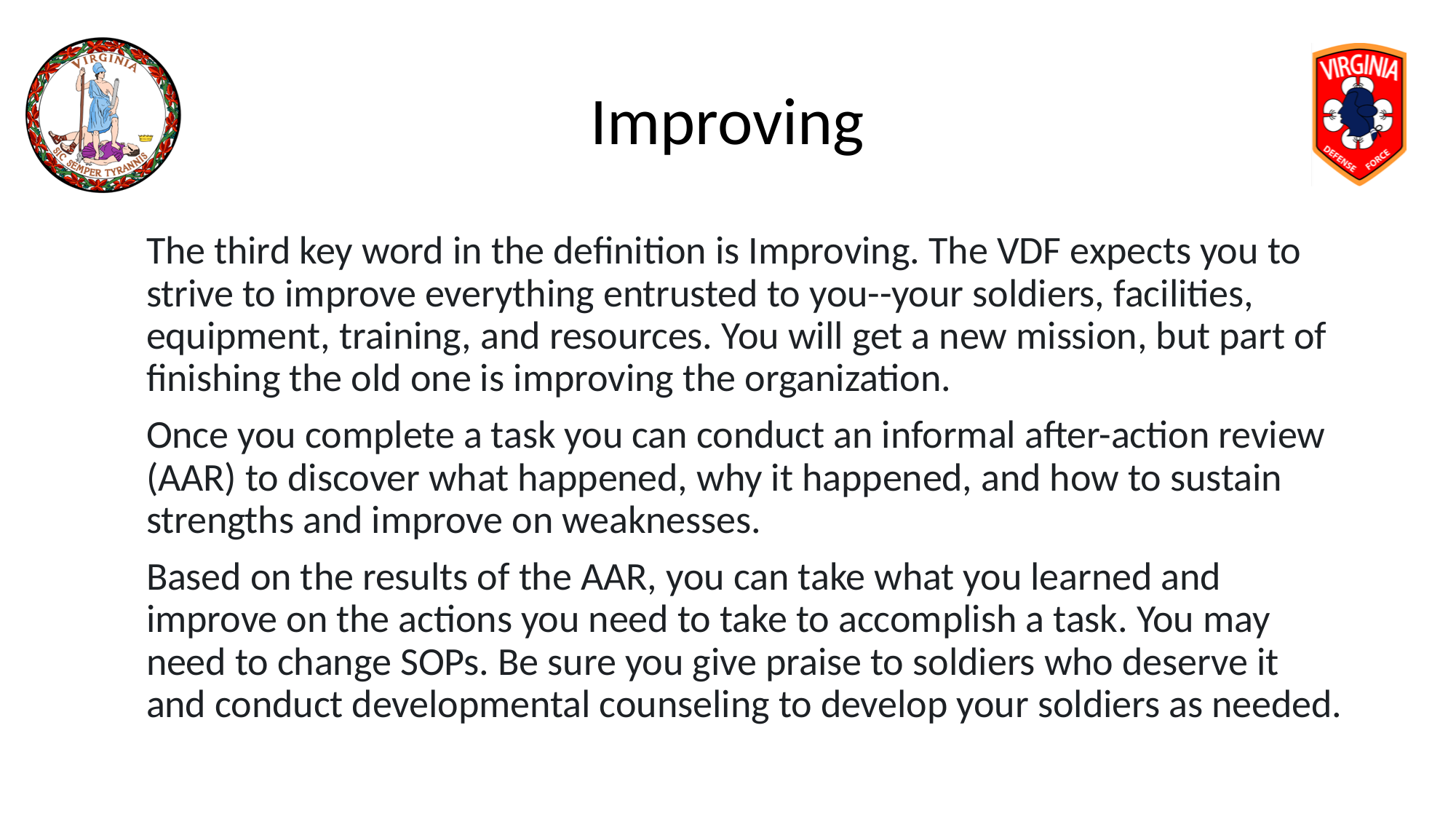

# Improving
The third key word in the definition is Improving. The VDF expects you to strive to improve everything entrusted to you--your soldiers, facilities, equipment, training, and resources. You will get a new mission, but part of finishing the old one is improving the organization.
Once you complete a task you can conduct an informal after-action review (AAR) to discover what happened, why it happened, and how to sustain strengths and improve on weaknesses.
Based on the results of the AAR, you can take what you learned and improve on the actions you need to take to accomplish a task. You may need to change SOPs. Be sure you give praise to soldiers who deserve it and conduct developmental counseling to develop your soldiers as needed.